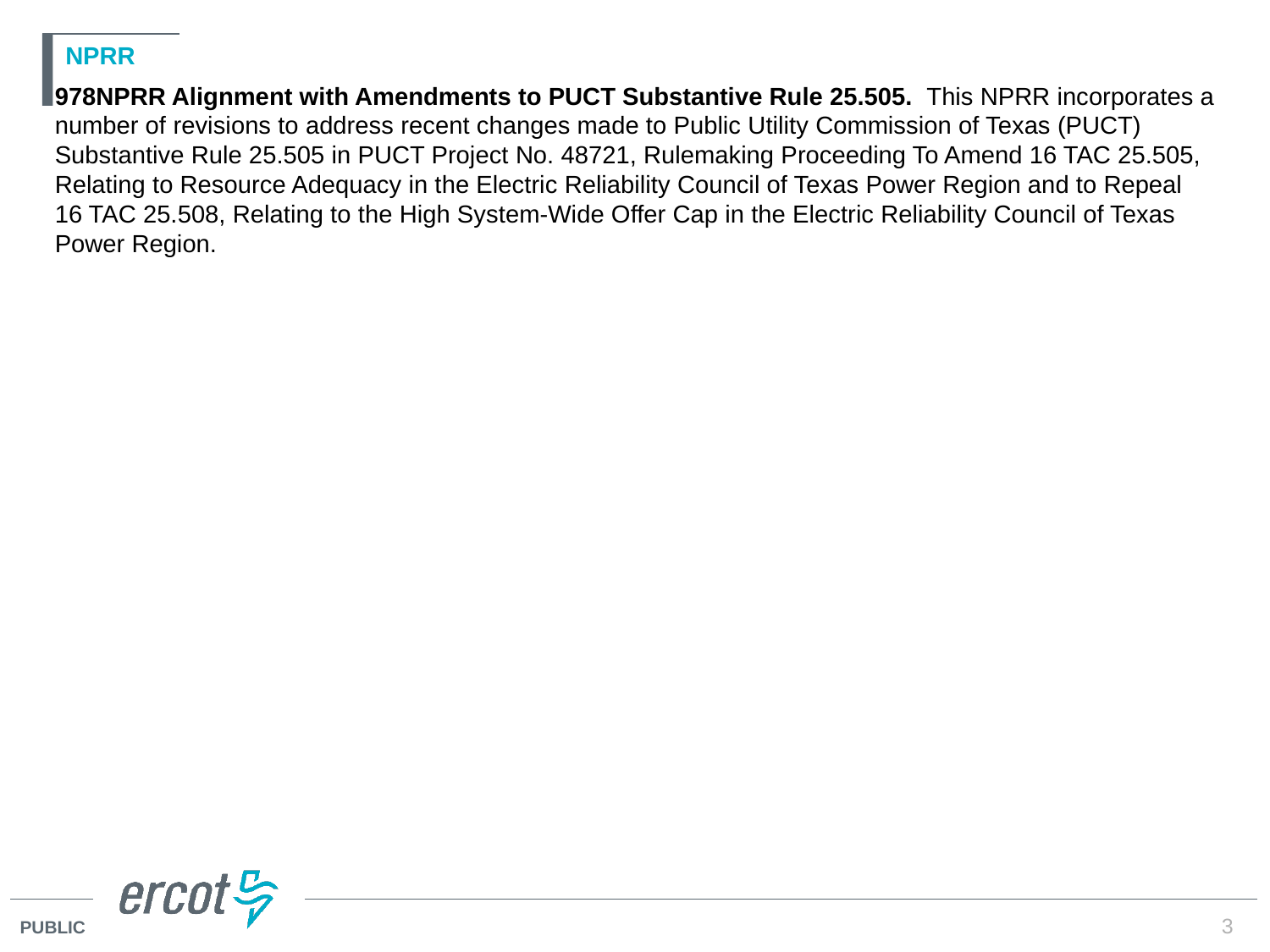

# NPRR
978NPRR Alignment with Amendments to PUCT Substantive Rule 25.505.  This NPRR incorporates a number of revisions to address recent changes made to Public Utility Commission of Texas (PUCT) Substantive Rule 25.505 in PUCT Project No. 48721, Rulemaking Proceeding To Amend 16 TAC 25.505, Relating to Resource Adequacy in the Electric Reliability Council of Texas Power Region and to Repeal 16 TAC 25.508, Relating to the High System-Wide Offer Cap in the Electric Reliability Council of Texas Power Region.

3